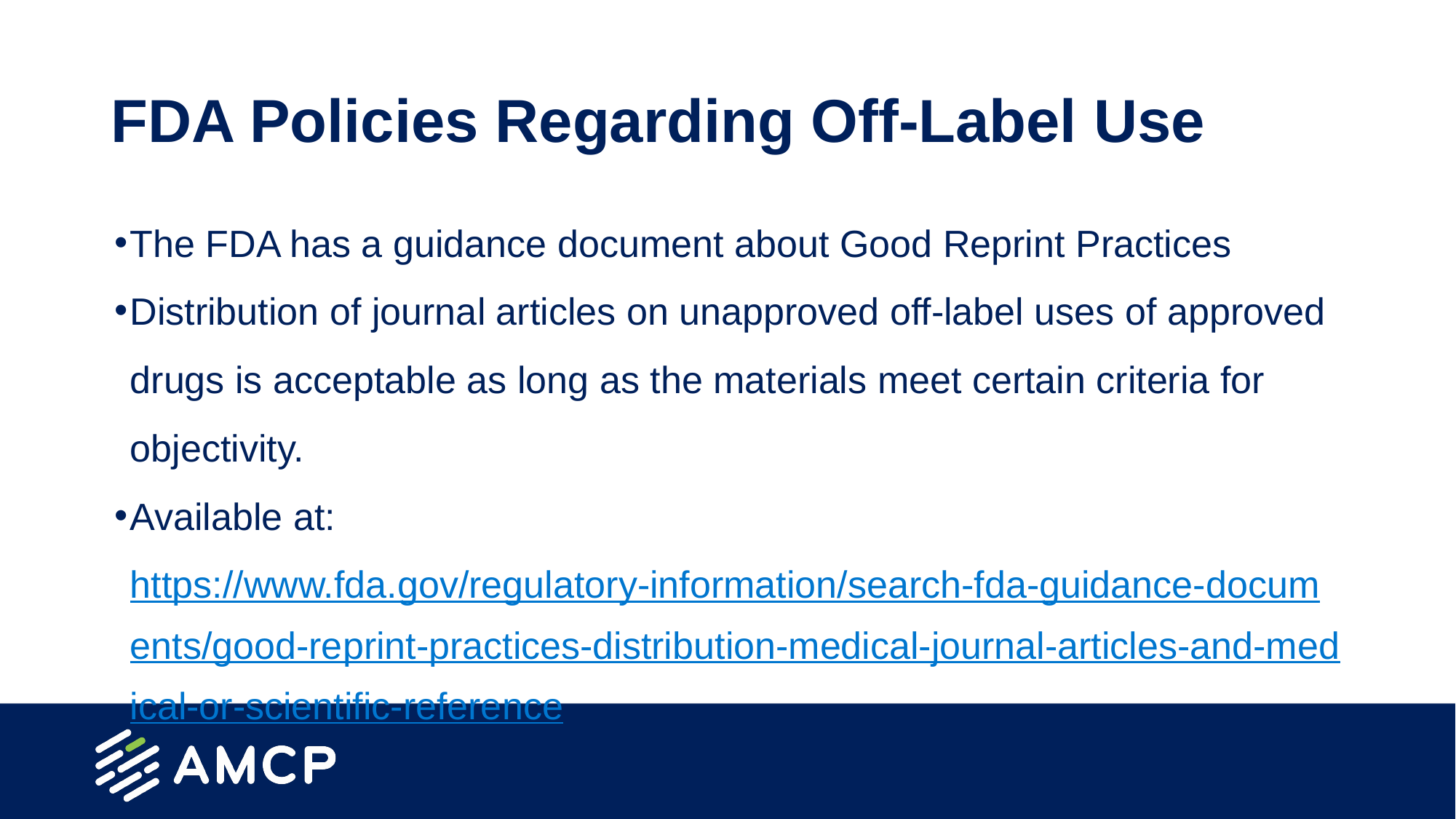

# FDA Policies Regarding Off-Label Use
The FDA has a guidance document about Good Reprint Practices
Distribution of journal articles on unapproved off-label uses of approved drugs is acceptable as long as the materials meet certain criteria for objectivity.
Available at: https://www.fda.gov/regulatory-information/search-fda-guidance-documents/good-reprint-practices-distribution-medical-journal-articles-and-medical-or-scientific-reference